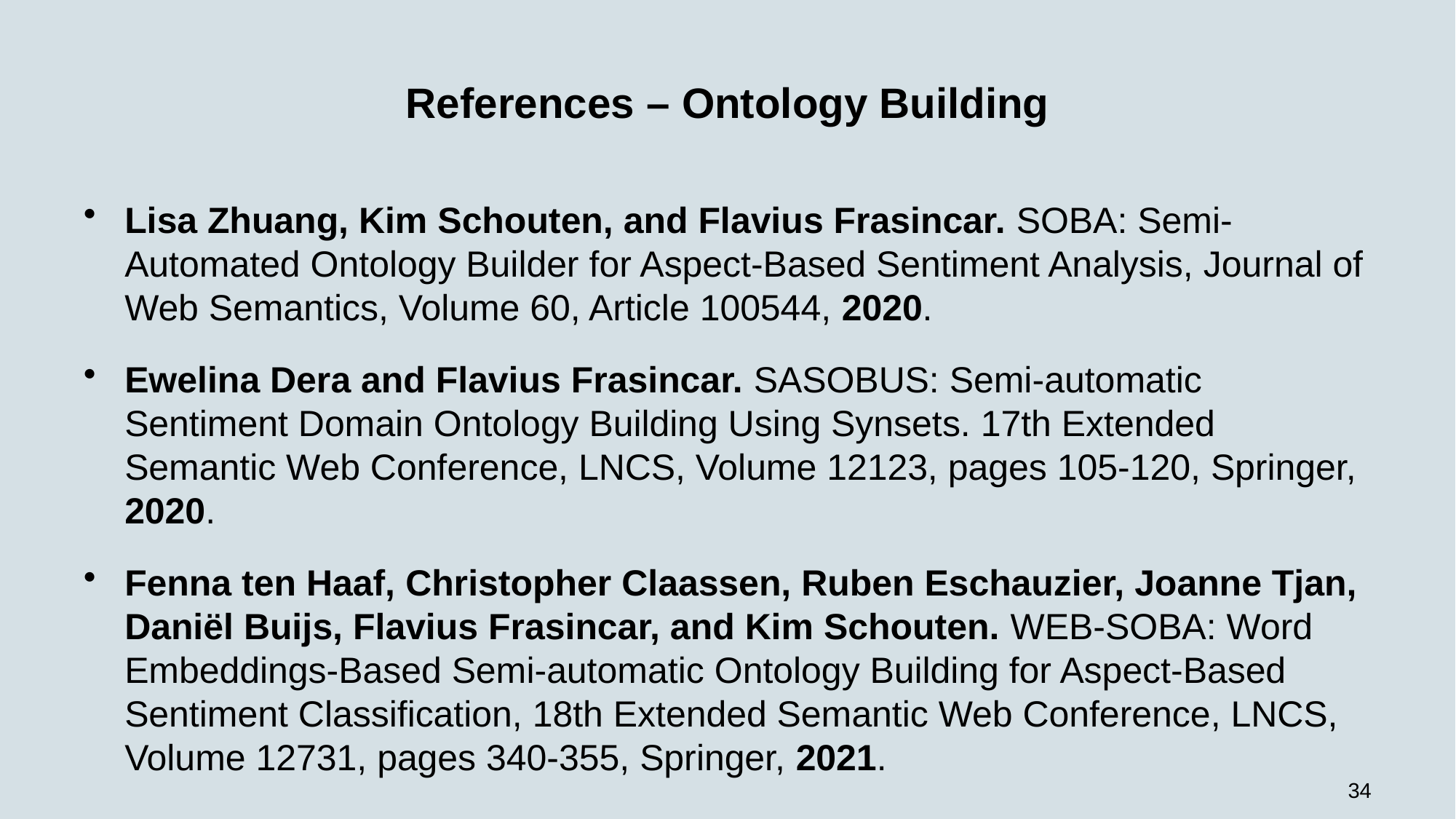

# References – Ontology Building
Lisa Zhuang, Kim Schouten, and Flavius Frasincar. SOBA: Semi-Automated Ontology Builder for Aspect-Based Sentiment Analysis, Journal of Web Semantics, Volume 60, Article 100544, 2020.

Ewelina Dera and Flavius Frasincar. SASOBUS: Semi-automatic Sentiment Domain Ontology Building Using Synsets. 17th Extended Semantic Web Conference, LNCS, Volume 12123, pages 105-120, Springer, 2020.

Fenna ten Haaf, Christopher Claassen, Ruben Eschauzier, Joanne Tjan, Daniël Buijs, Flavius Frasincar, and Kim Schouten. WEB-SOBA: Word Embeddings-Based Semi-automatic Ontology Building for Aspect-Based Sentiment Classification, 18th Extended Semantic Web Conference, LNCS, Volume 12731, pages 340-355, Springer, 2021.

34